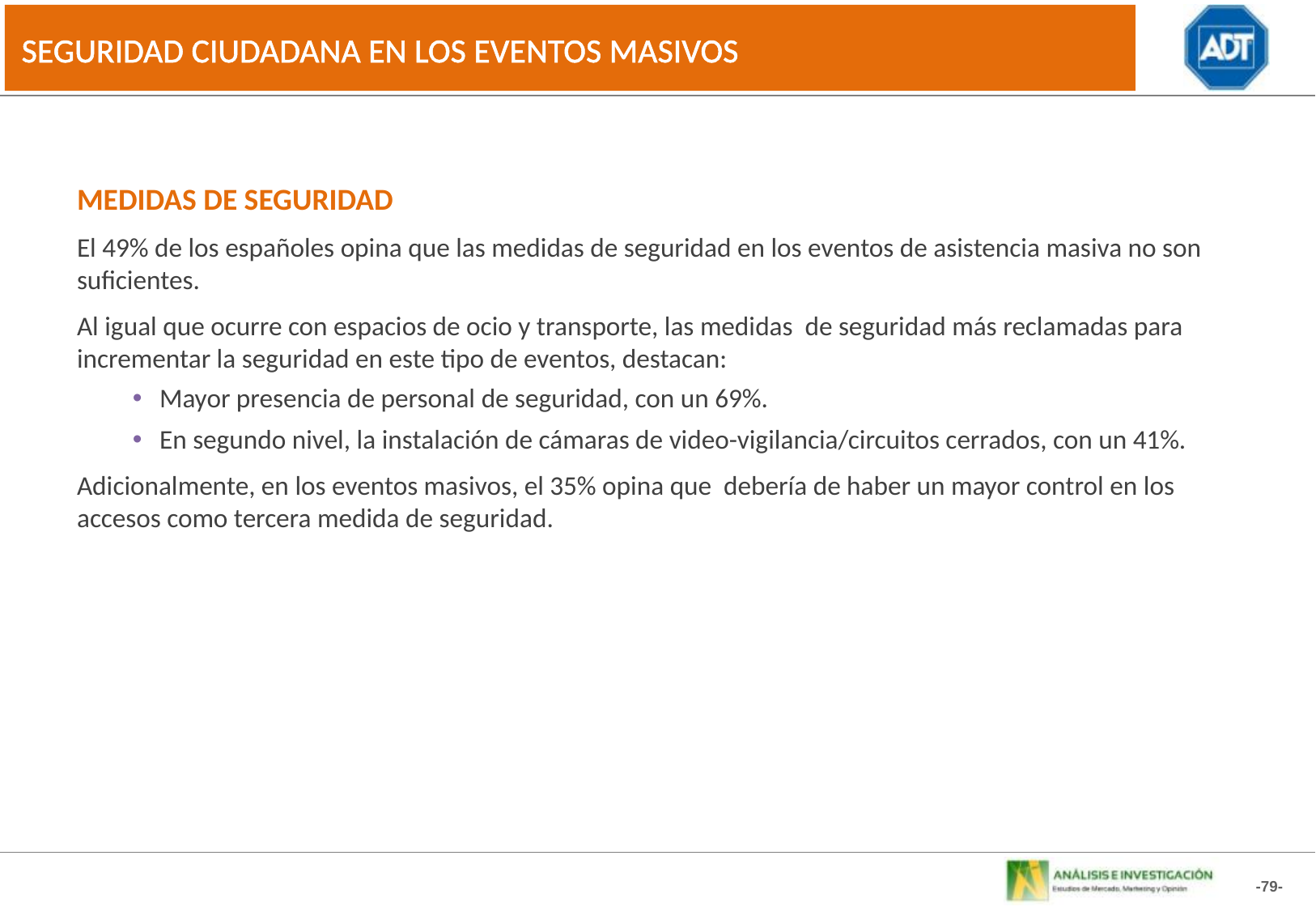

SEGURIDAD CIUDADANA EN LOS EVENTOS MASIVOS
MEDIDAS DE SEGURIDAD
El 49% de los españoles opina que las medidas de seguridad en los eventos de asistencia masiva no son suficientes.
Al igual que ocurre con espacios de ocio y transporte, las medidas  de seguridad más reclamadas para incrementar la seguridad en este tipo de eventos, destacan:
Mayor presencia de personal de seguridad, con un 69%.
En segundo nivel, la instalación de cámaras de video-vigilancia/circuitos cerrados, con un 41%.
Adicionalmente, en los eventos masivos, el 35% opina que  debería de haber un mayor control en los accesos como tercera medida de seguridad.

-79-